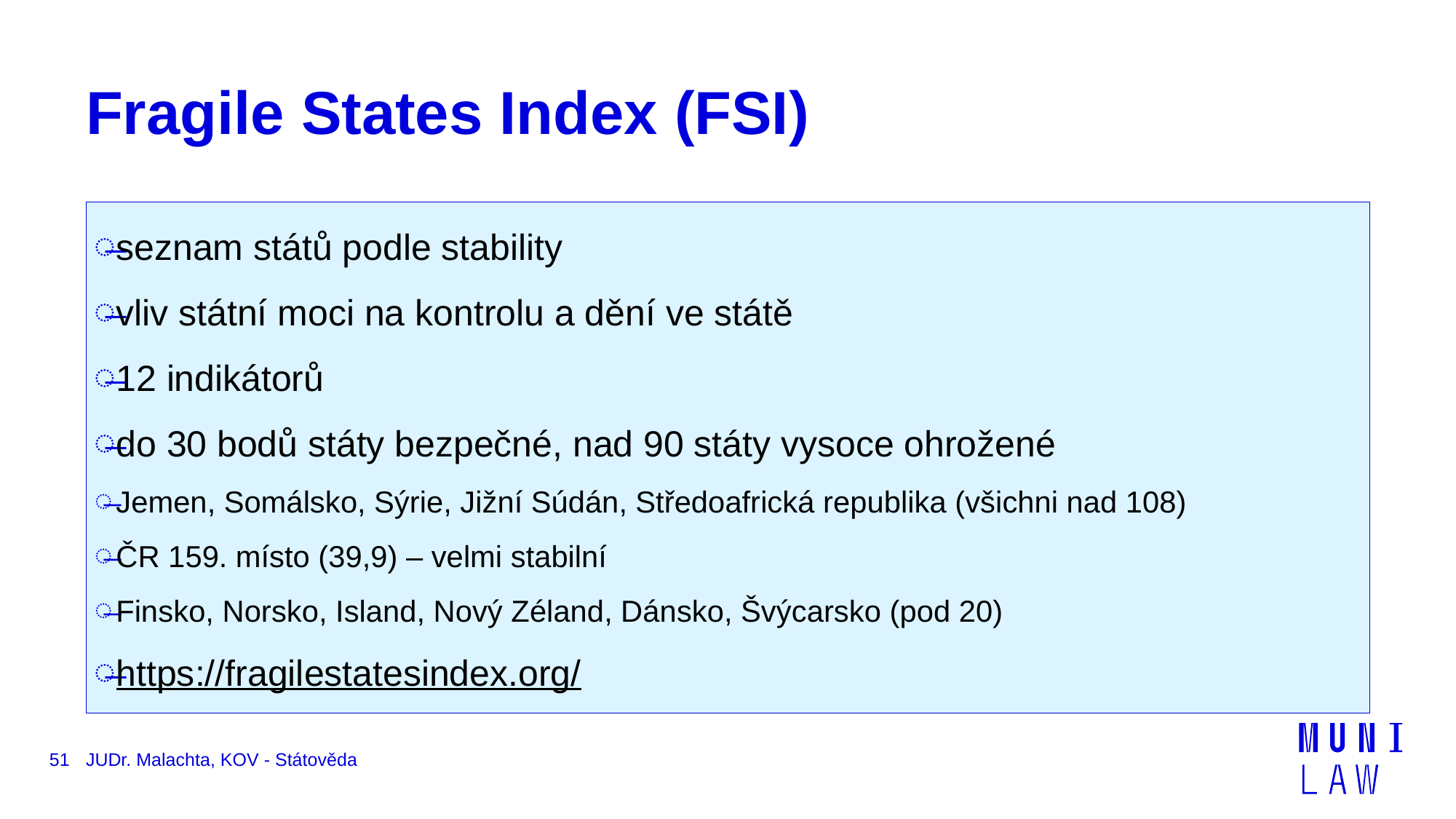

# Fragile States Index (FSI)
seznam států podle stability
vliv státní moci na kontrolu a dění ve státě
12 indikátorů
do 30 bodů státy bezpečné, nad 90 státy vysoce ohrožené
Jemen, Somálsko, Sýrie, Jižní Súdán, Středoafrická republika (všichni nad 108)
ČR 159. místo (39,9) – velmi stabilní
Finsko, Norsko, Island, Nový Zéland, Dánsko, Švýcarsko (pod 20)
https://fragilestatesindex.org/
51
JUDr. Malachta, KOV - Státověda